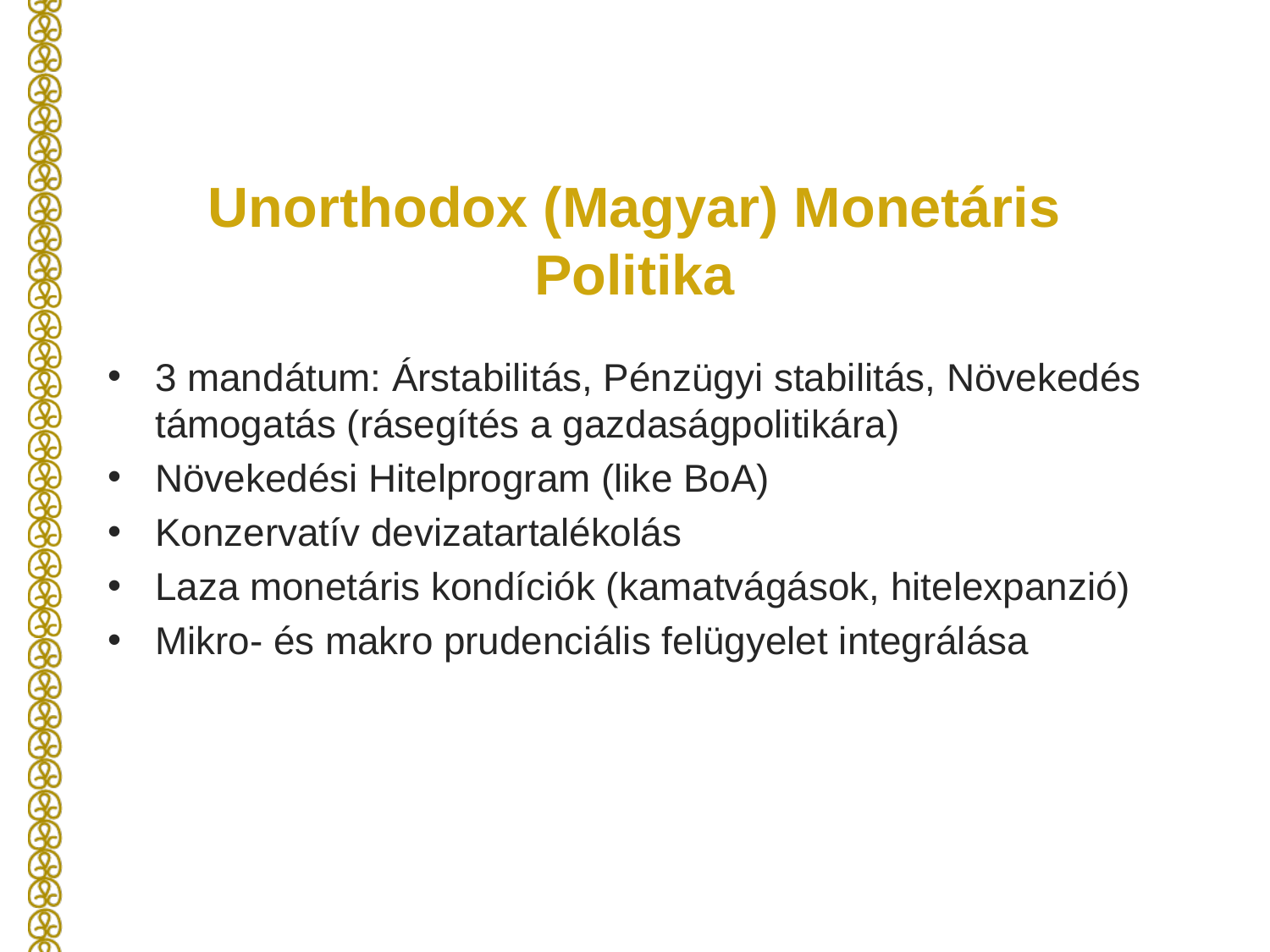

# Unorthodox (Magyar) Monetáris Politika
3 mandátum: Árstabilitás, Pénzügyi stabilitás, Növekedés támogatás (rásegítés a gazdaságpolitikára)
Növekedési Hitelprogram (like BoA)
Konzervatív devizatartalékolás
Laza monetáris kondíciók (kamatvágások, hitelexpanzió)
Mikro- és makro prudenciális felügyelet integrálása